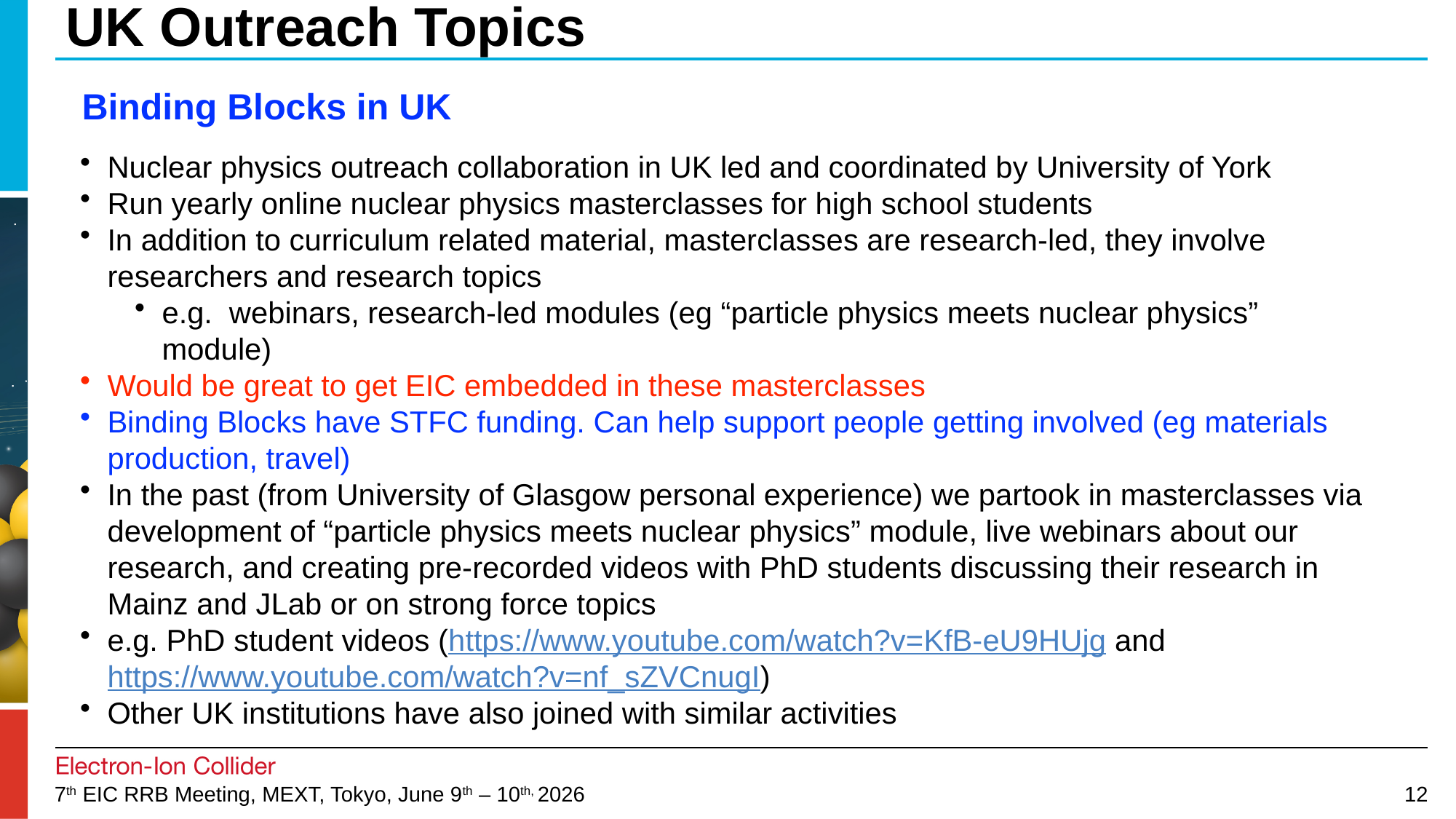

# UK Outreach Topics
Binding Blocks in UK
Nuclear physics outreach collaboration in UK led and coordinated by University of York
Run yearly online nuclear physics masterclasses for high school students
In addition to curriculum related material, masterclasses are research-led, they involve researchers and research topics
e.g.  webinars, research-led modules (eg “particle physics meets nuclear physics” module)
Would be great to get EIC embedded in these masterclasses
Binding Blocks have STFC funding. Can help support people getting involved (eg materials production, travel)
In the past (from University of Glasgow personal experience) we partook in masterclasses via development of “particle physics meets nuclear physics” module, live webinars about our research, and creating pre-recorded videos with PhD students discussing their research in Mainz and JLab or on strong force topics
e.g. PhD student videos (https://www.youtube.com/watch?v=KfB-eU9HUjg and https://www.youtube.com/watch?v=nf_sZVCnugI)
Other UK institutions have also joined with similar activities